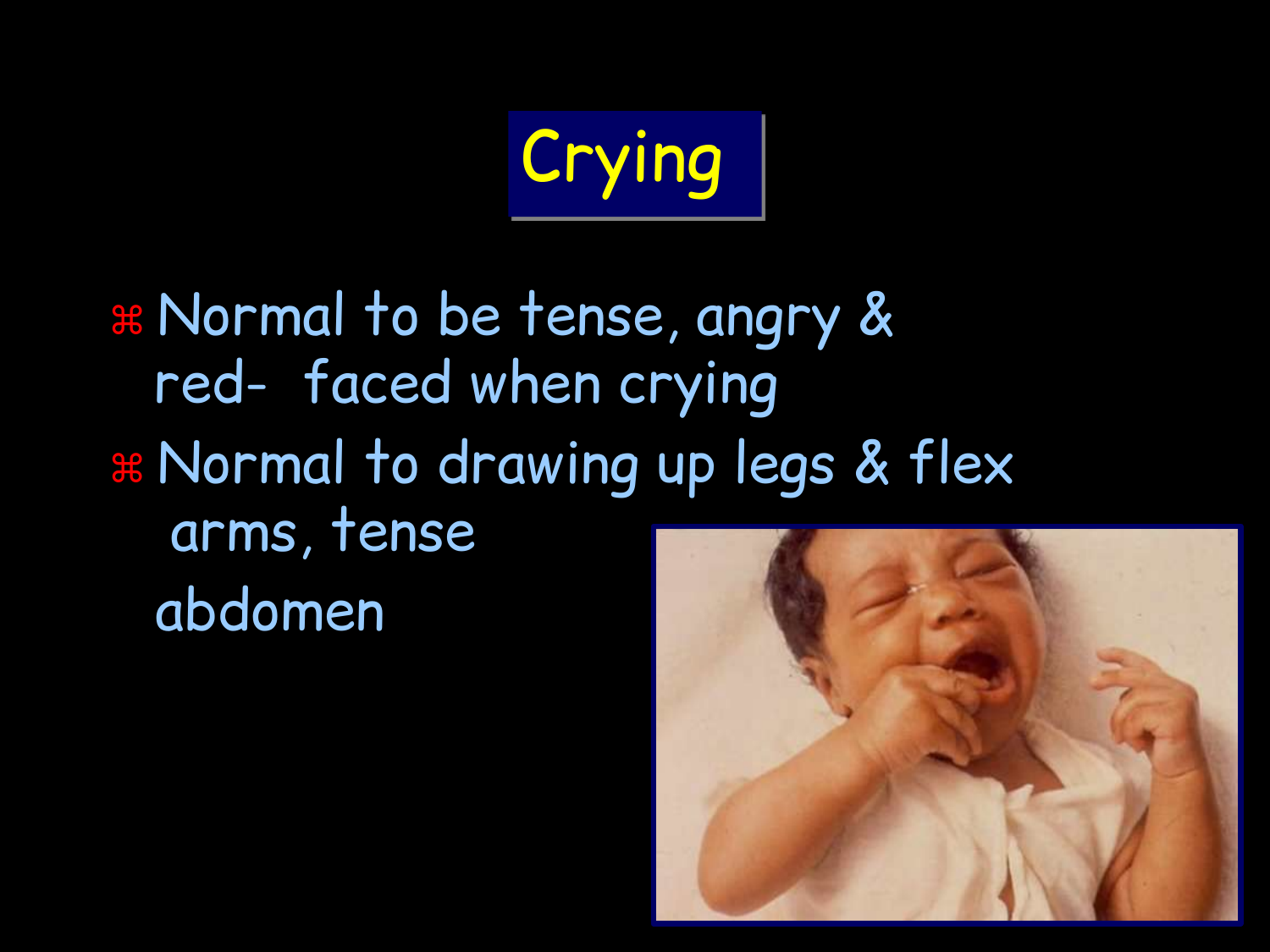

# Crying
⌘ Normal to be tense, angry & red-  faced when crying
⌘ Normal to drawing up legs & flex  arms, tense
abdomen